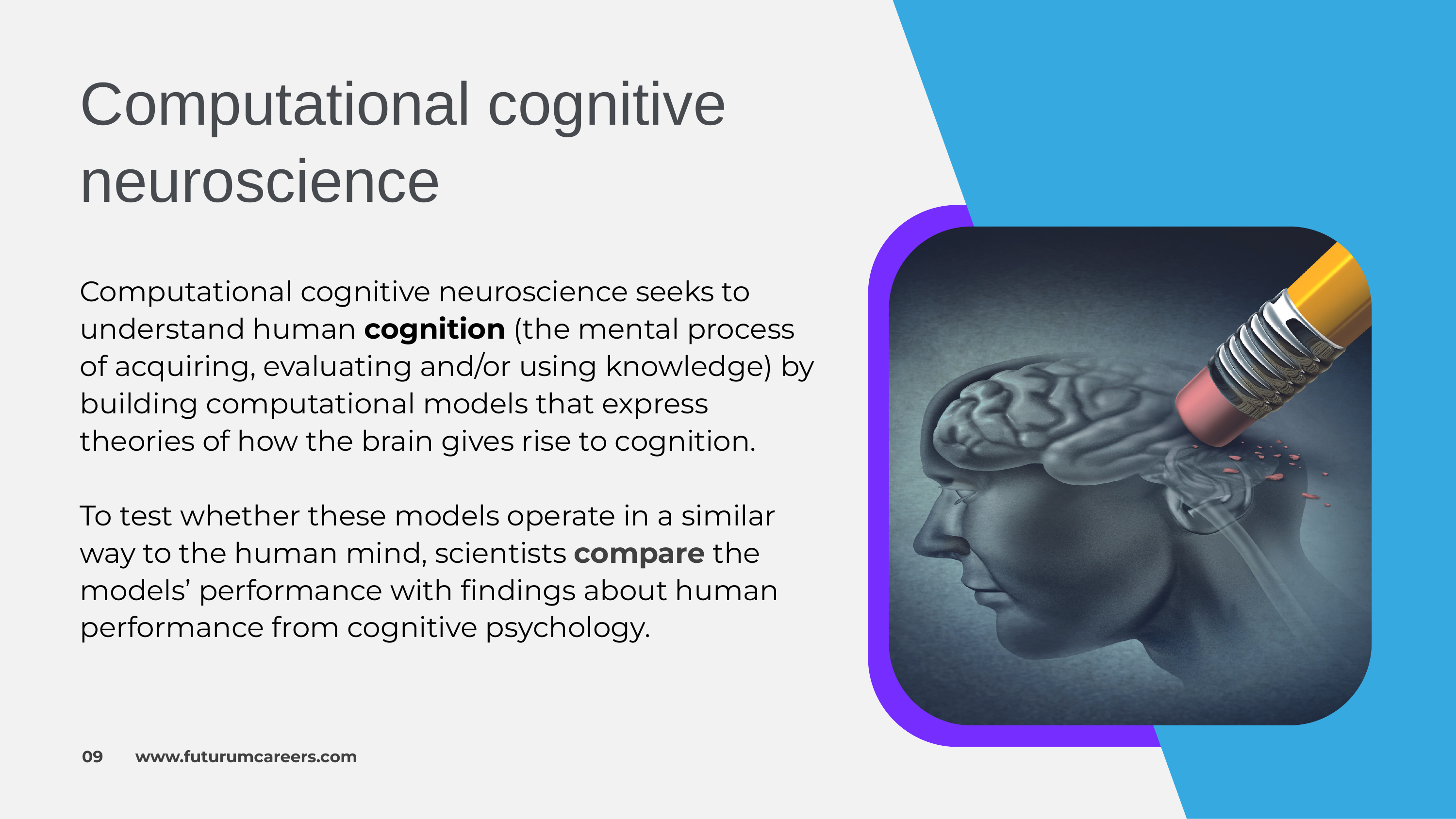

Computational cognitive neuroscience

Computational cognitive neuroscience seeks to understand human cognition (the mental process of acquiring, evaluating and/or using knowledge) by building computational models that express theories of how the brain gives rise to cognition.

To test whether these models operate in a similar way to the human mind, scientists compare the models’ performance with findings about human performance from cognitive psychology.
09       www.futurumcareers.com